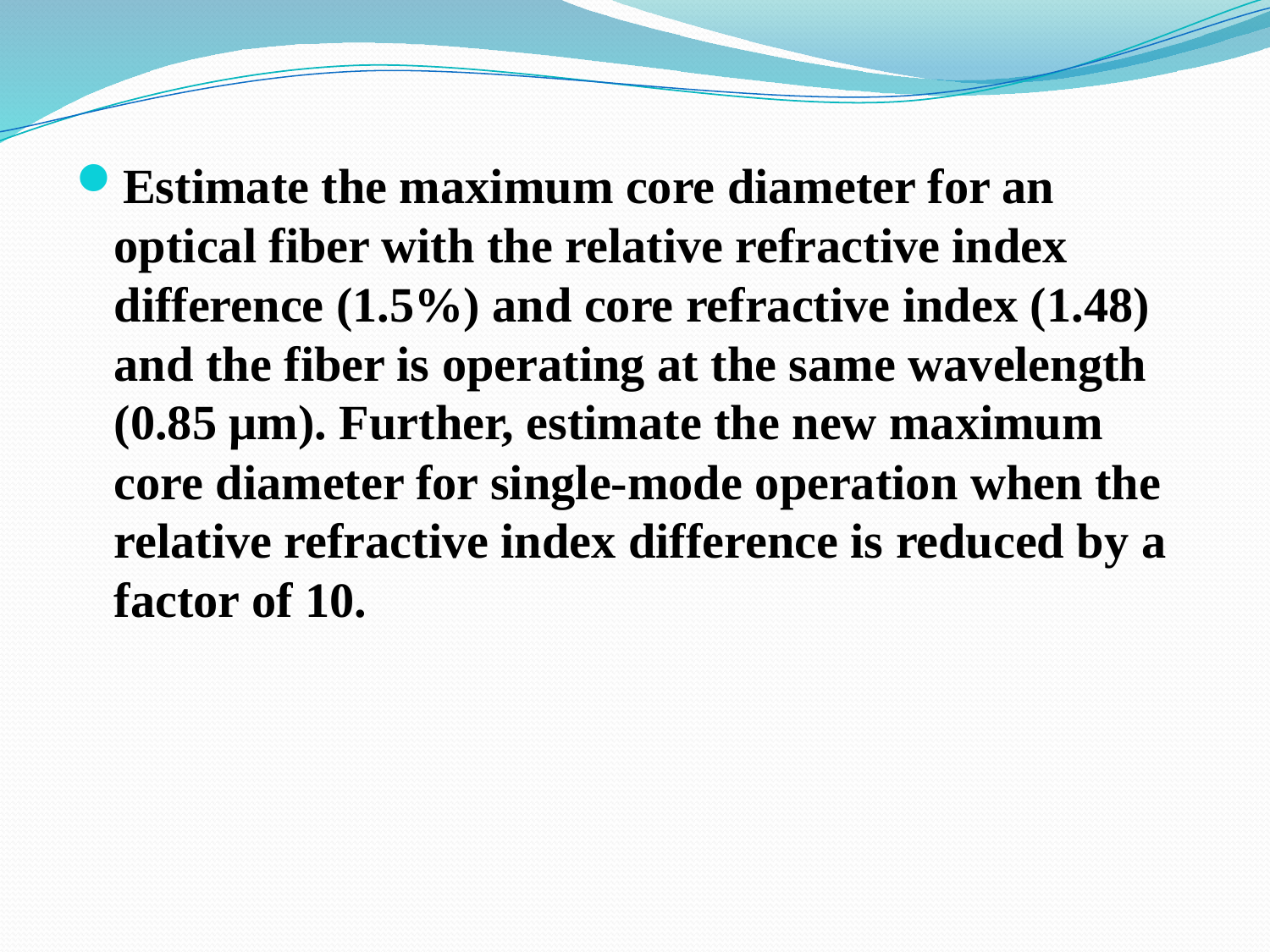

Estimate the maximum core diameter for an optical fiber with the relative refractive index difference (1.5%) and core refractive index (1.48) and the fiber is operating at the same wavelength (0.85 μm). Further, estimate the new maximum core diameter for single-mode operation when the relative refractive index difference is reduced by a factor of 10.